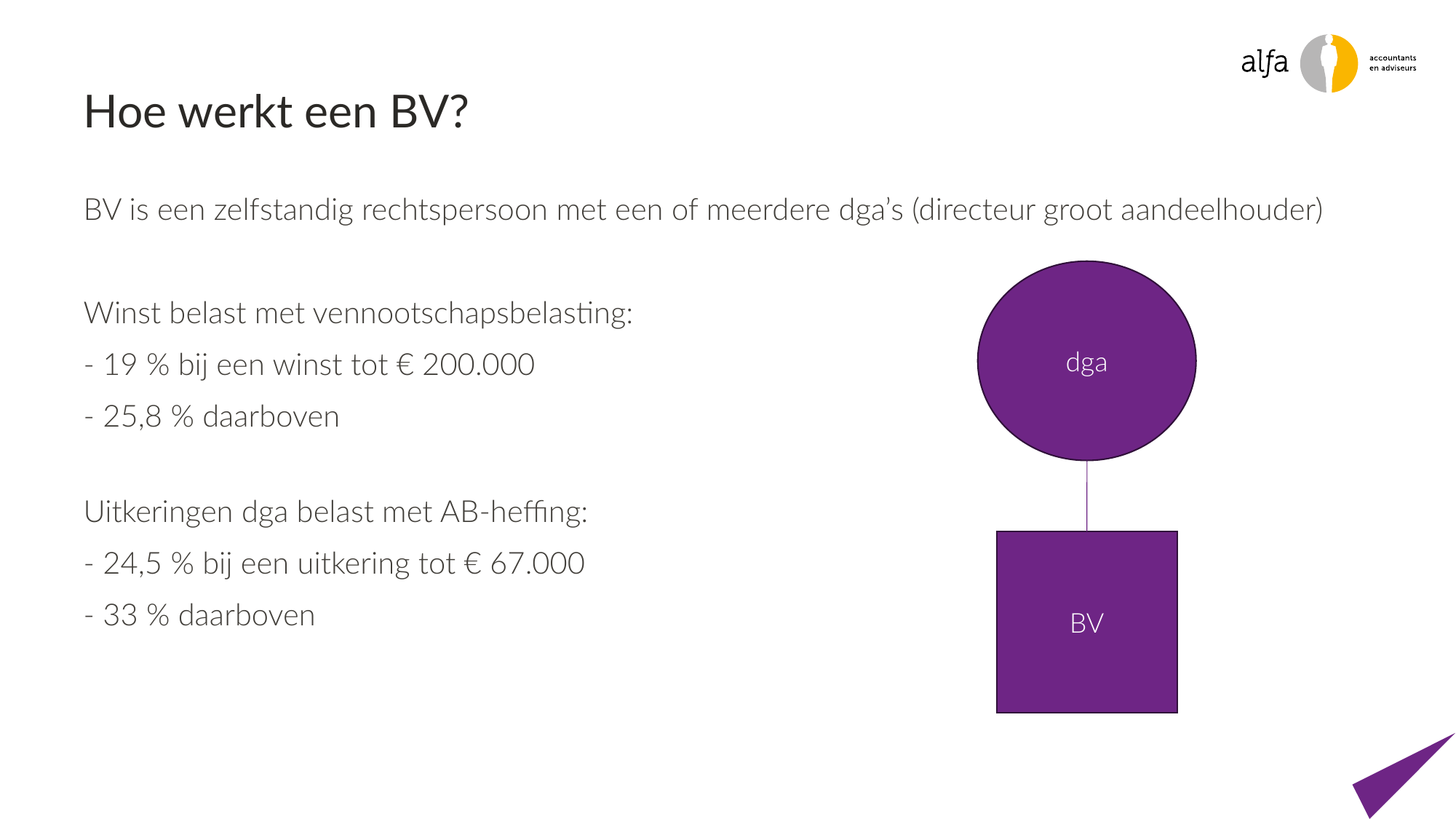

# Hoe werkt een BV?
BV is een zelfstandig rechtspersoon met een of meerdere dga’s (directeur groot aandeelhouder)

Winst belast met vennootschapsbelasting:
- 19 % bij een winst tot € 200.000
- 25,8 % daarboven

Uitkeringen dga belast met AB-heffing:
- 24,5 % bij een uitkering tot € 67.000
- 33 % daarboven
dga
BV